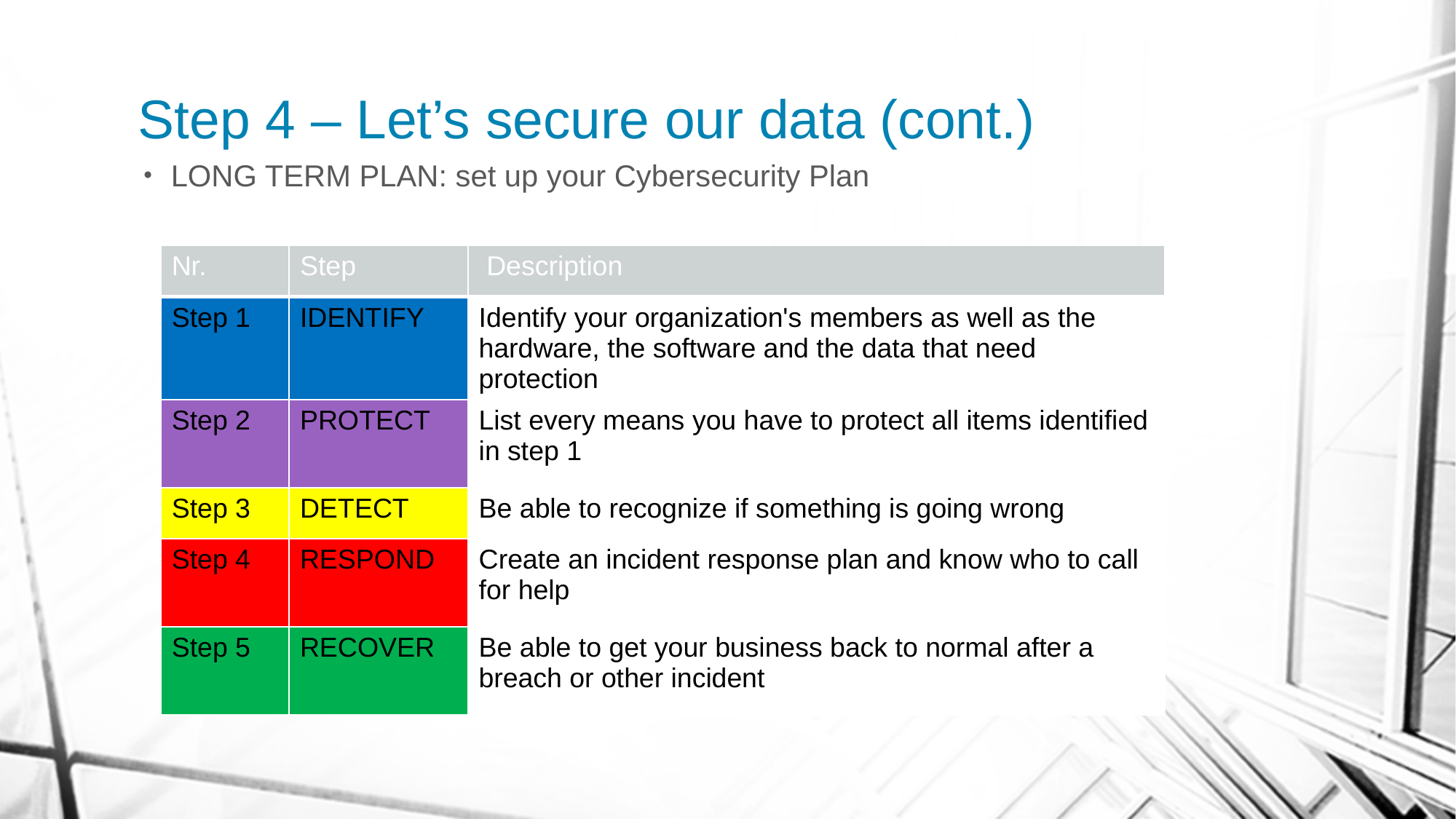

# Step 4 – Let’s secure our data (cont.)
LONG TERM PLAN: set up your Cybersecurity Plan
| Nr. | Step | Description |
| --- | --- | --- |
| Step 1 | IDENTIFY | Identify your organization's members as well as the hardware, the software and the data that need protection |
| Step 2 | PROTECT | List every means you have to protect all items identified in step 1 |
| Step 3 | DETECT | Be able to recognize if something is going wrong |
| Step 4 | RESPOND | Create an incident response plan and know who to call for help |
| Step 5 | RECOVER | Be able to get your business back to normal after a breach or other incident |